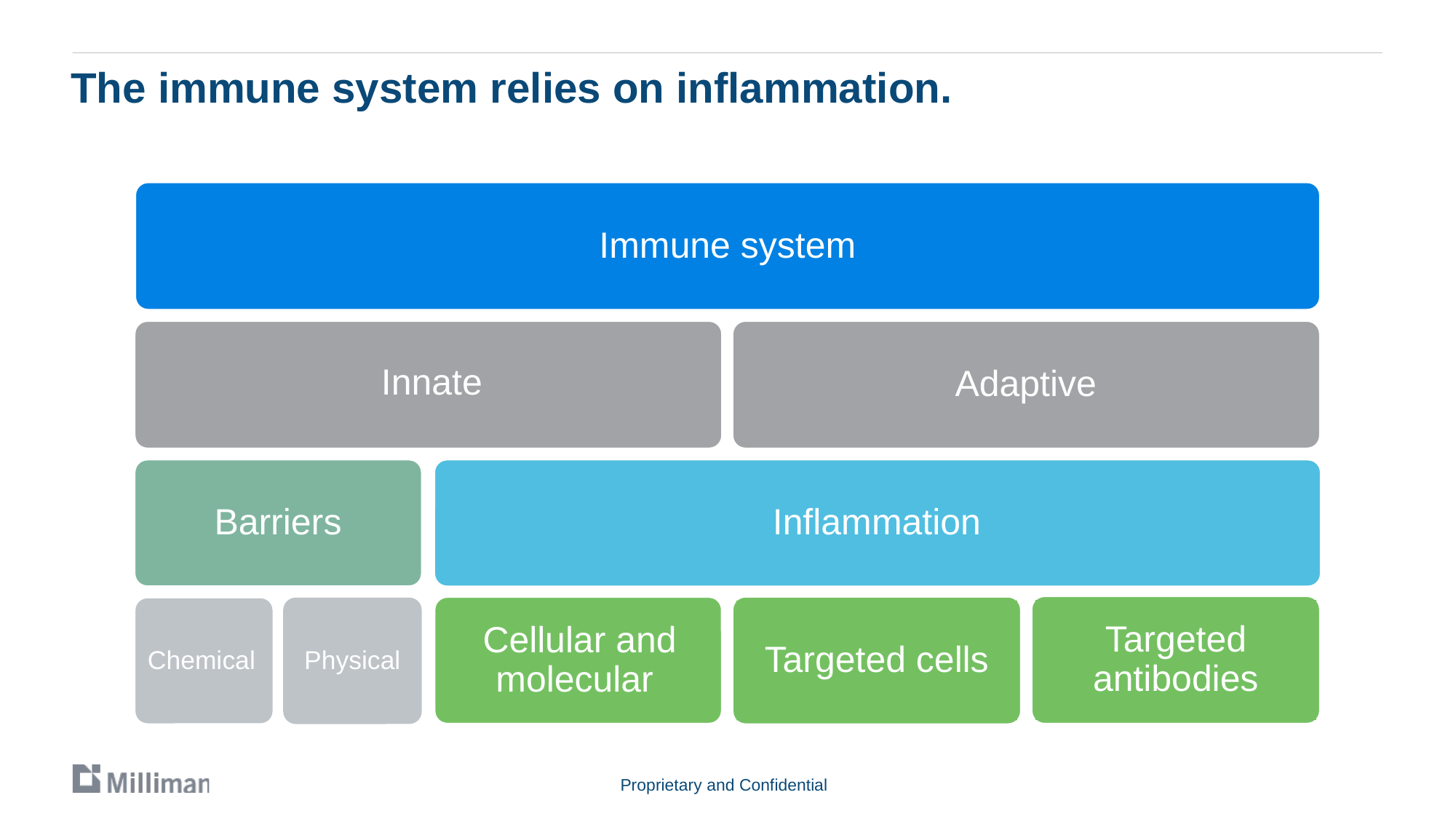

# The immune system relies on inflammation.

Immune system

Adaptive

Innate

Barriers

Inflammation

Targeted antibodies

Targeted cells

Cellular and molecular

Chemical

Physical